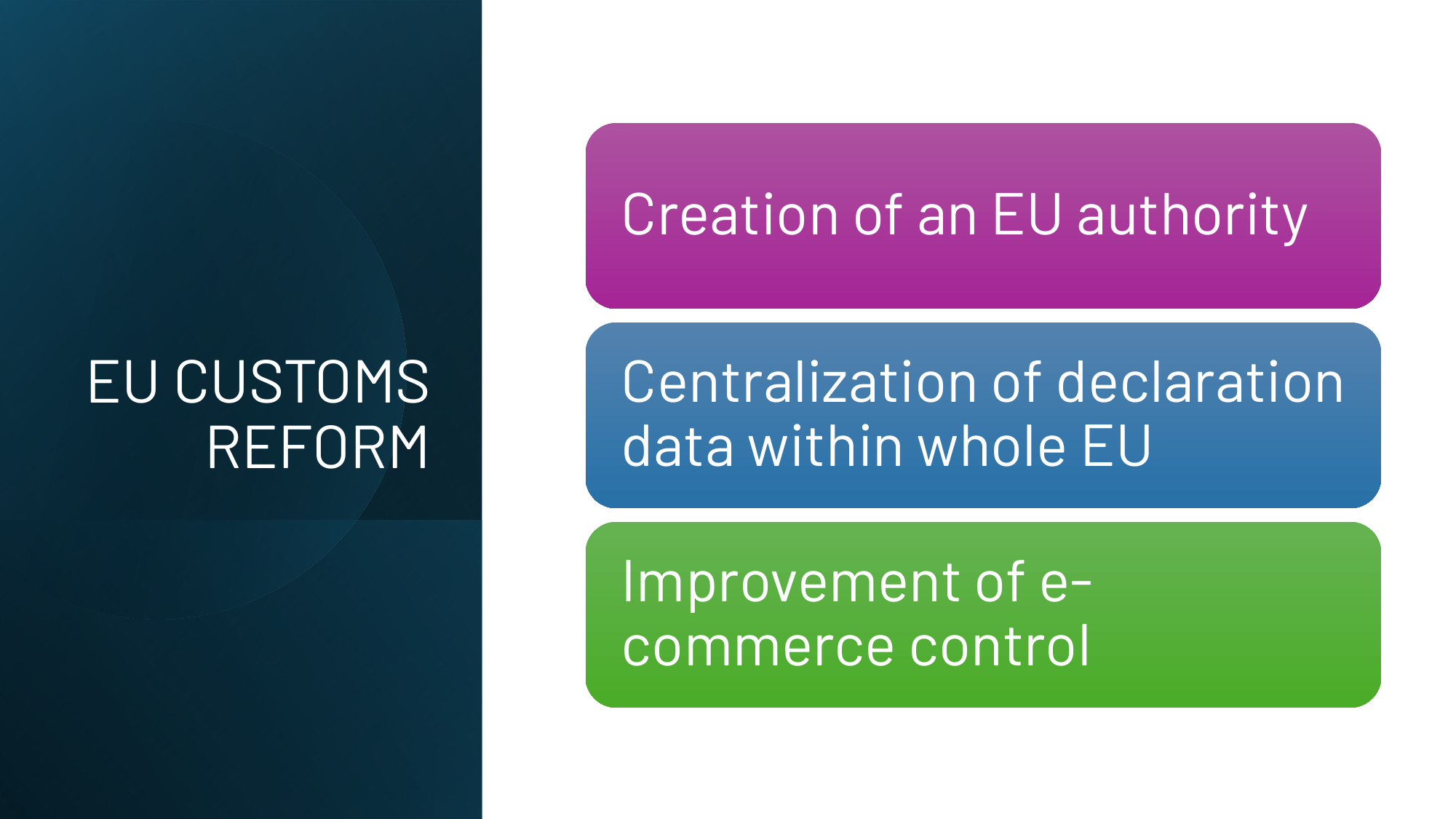

Creation of an EU authority
Centralization of declaration data within whole EU
Improvement of e-commerce control

# EU CUSTOMS REFORM